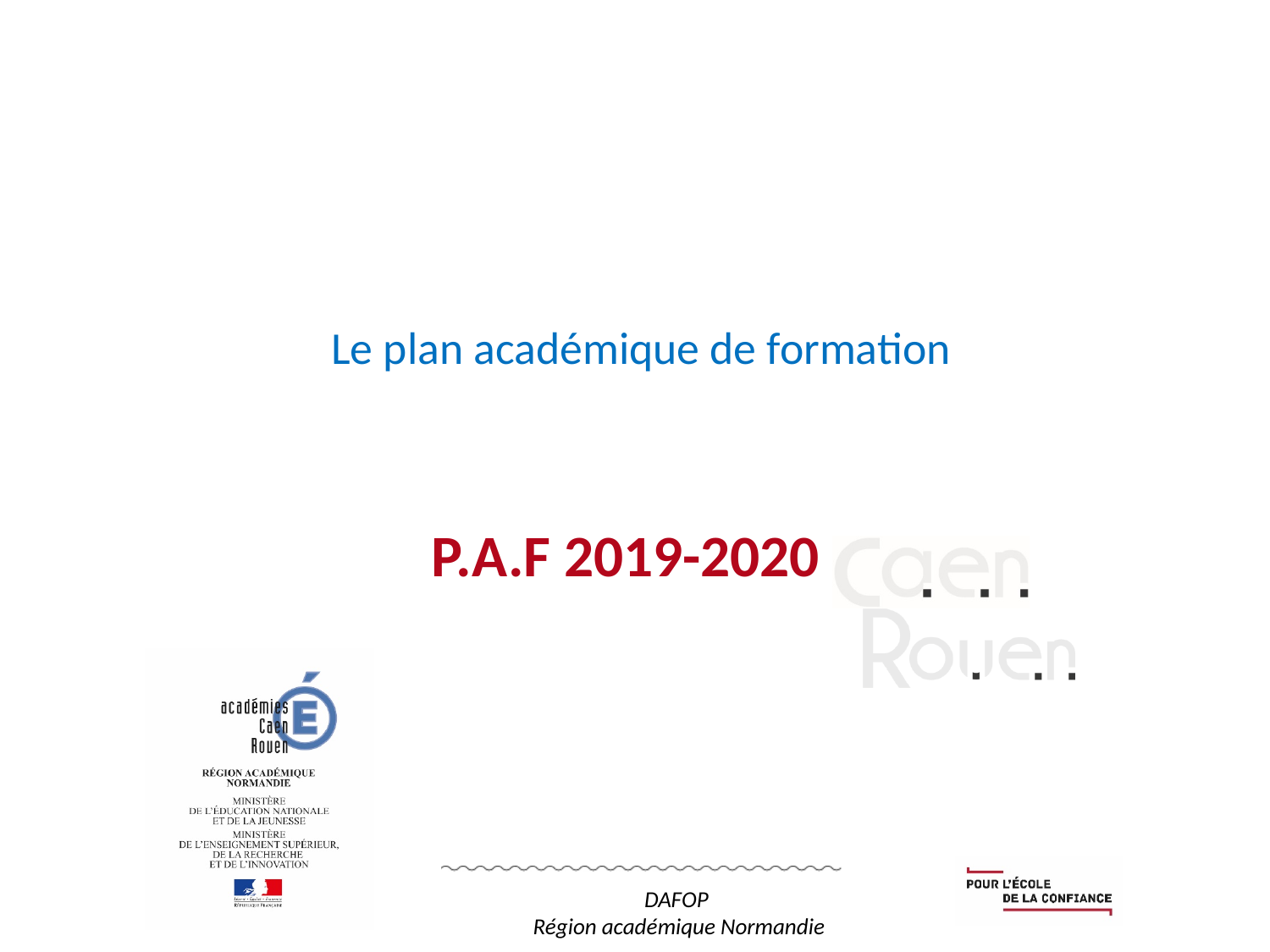

# Le plan académique de formation

P.A.F 2019-2020

DAFOP
Région académique Normandie